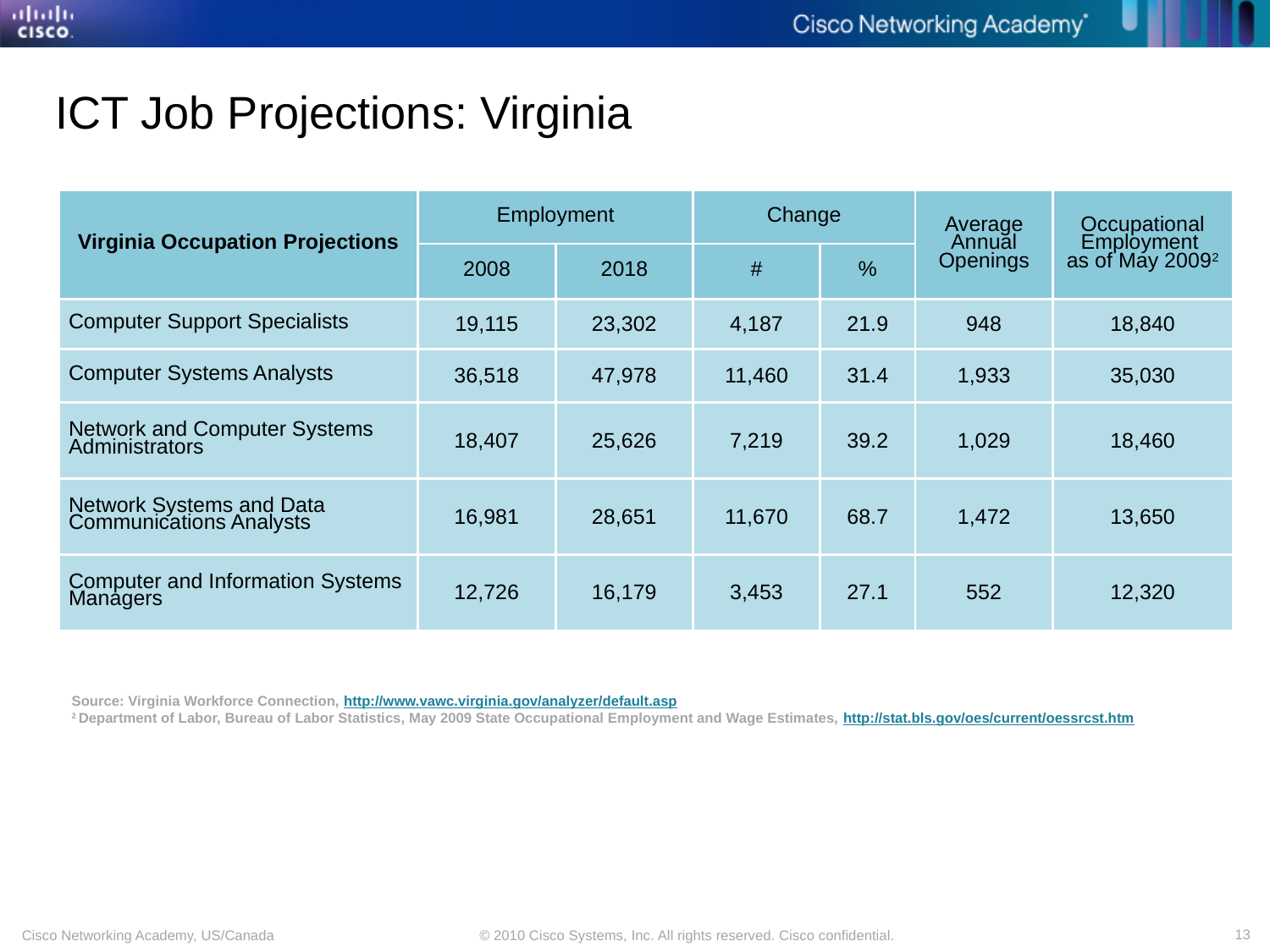

# ICT Job Projections: Virginia
| Virginia Occupation Projections | Employment |  | Change |  | Average Annual Openings | Occupational Employment as of May 20092 |
| --- | --- | --- | --- | --- | --- | --- |
|  | 2008 | 2018 | # | % |  |  |
| Computer Support Specialists | 19,115 | 23,302 | 4,187 | 21.9 | 948 | 18,840 |
| Computer Systems Analysts | 36,518 | 47,978 | 11,460 | 31.4 | 1,933 | 35,030 |
| Network and Computer Systems Administrators | 18,407 | 25,626 | 7,219 | 39.2 | 1,029 | 18,460 |
| Network Systems and Data Communications Analysts | 16,981 | 28,651 | 11,670 | 68.7 | 1,472 | 13,650 |
| Computer and Information Systems Managers | 12,726 | 16,179 | 3,453 | 27.1 | 552 | 12,320 |
Source: Virginia Workforce Connection, http://www.vawc.virginia.gov/analyzer/default.asp
2 Department of Labor, Bureau of Labor Statistics, May 2009 State Occupational Employment and Wage Estimates, http://stat.bls.gov/oes/current/oessrcst.htm